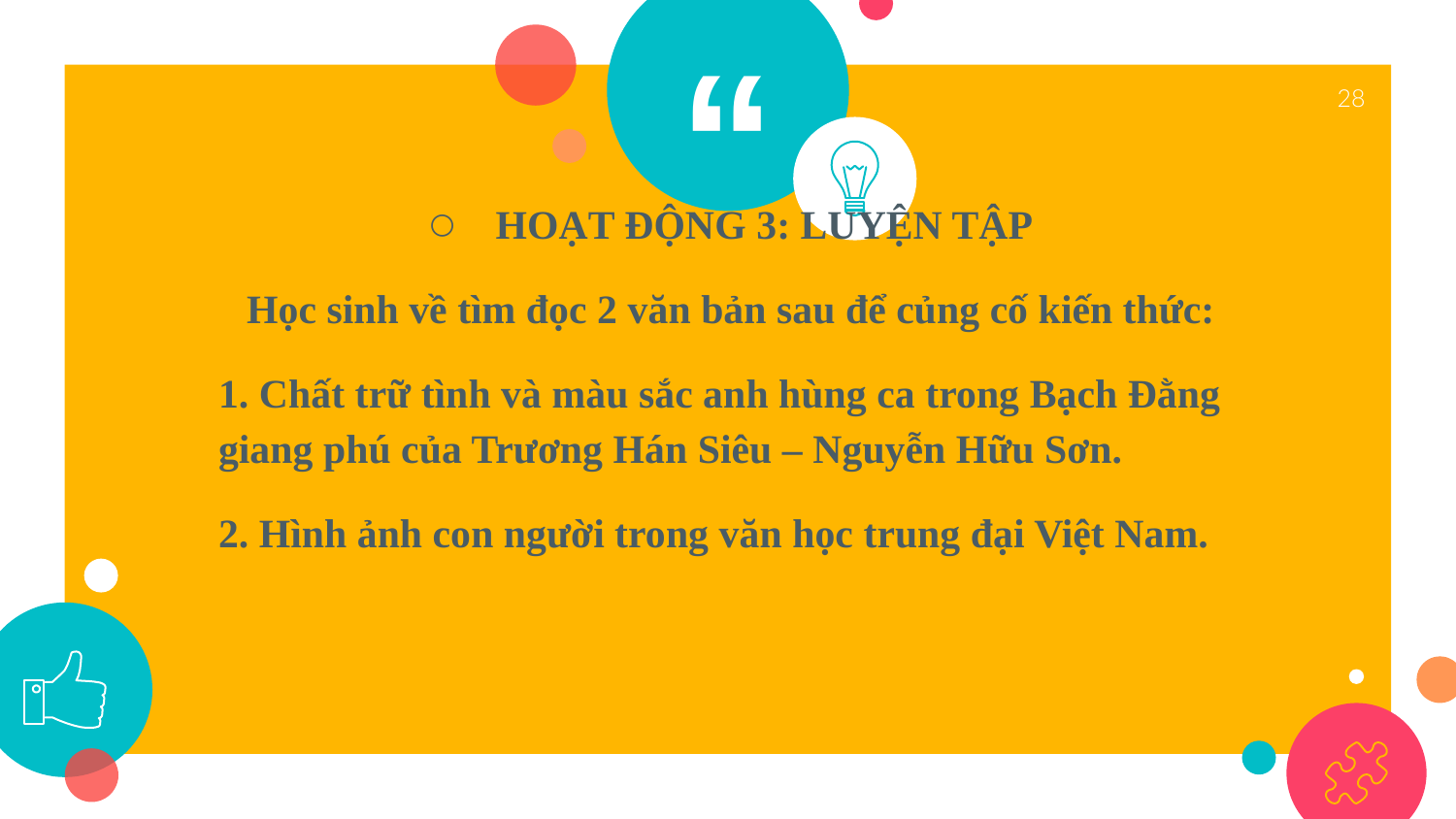

28
HOẠT ĐỘNG 3: LUYỆN TẬP
Học sinh về tìm đọc 2 văn bản sau để củng cố kiến thức:
1. Chất trữ tình và màu sắc anh hùng ca trong Bạch Đằng giang phú của Trương Hán Siêu – Nguyễn Hữu Sơn.
2. Hình ảnh con người trong văn học trung đại Việt Nam.